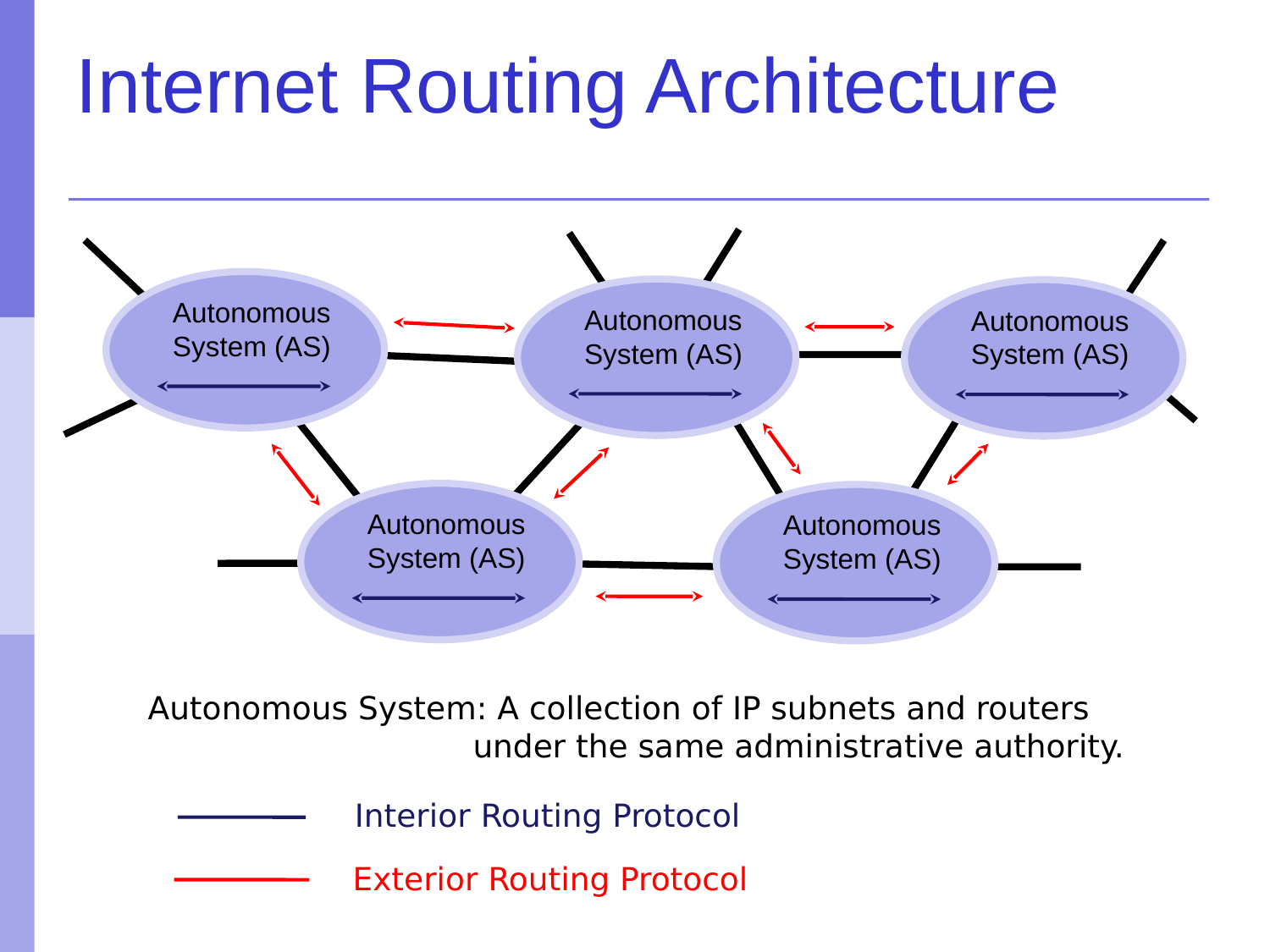

# Internet Routing Architecture

Autonomous
System (AS)
Autonomous
System (AS)
Autonomous
System (AS)

Autonomous
System (AS)
Autonomous
System (AS)

Autonomous System: A collection of IP subnets and routers
                                under the same administrative authority.
Interior Routing Protocol

Exterior Routing Protocol